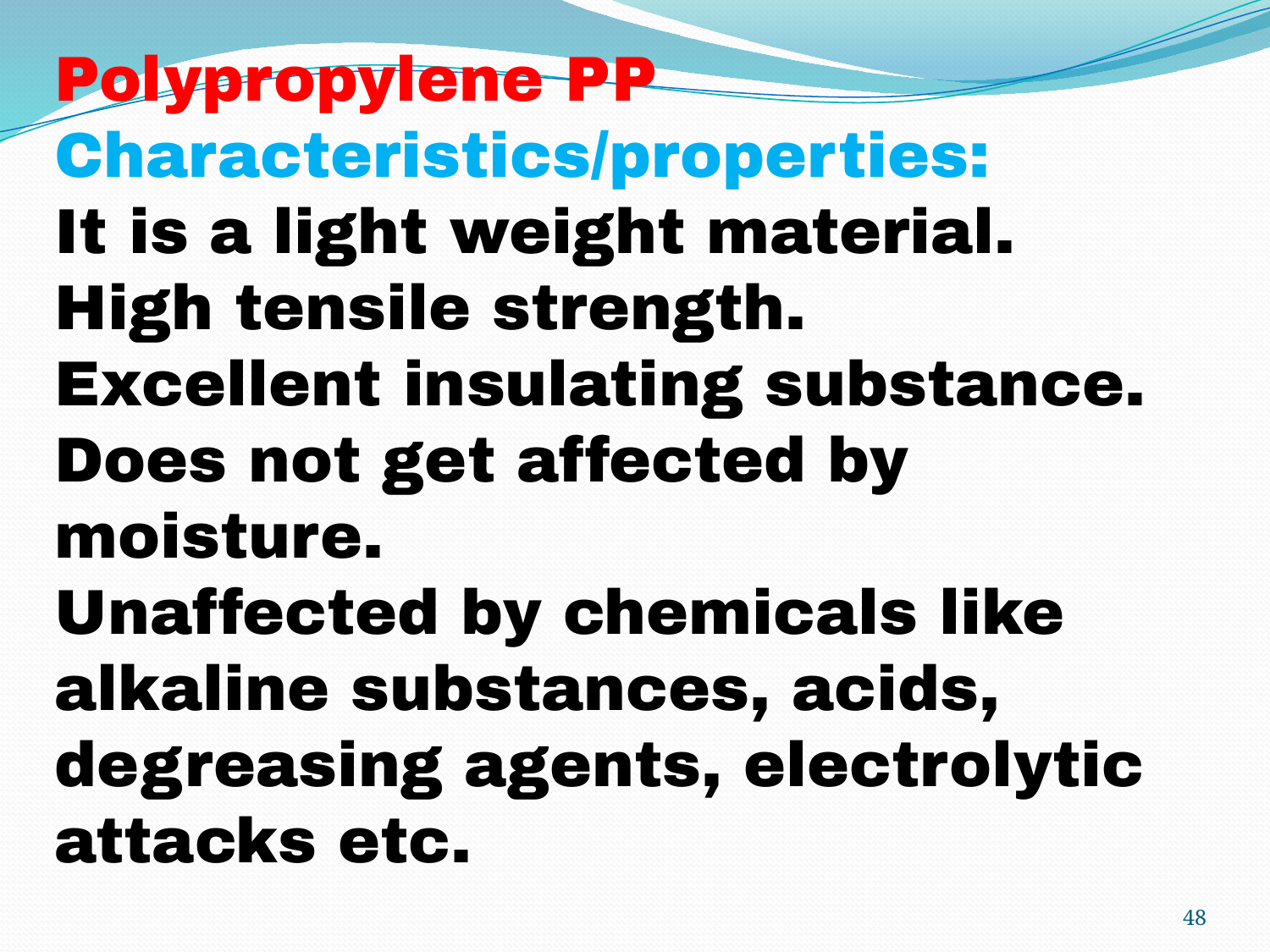

Polypropylene PP
Characteristics/properties:
It is a light weight material.
High tensile strength.
Excellent insulating substance.
Does not get affected by moisture.
Unaffected by chemicals like alkaline substances, acids, degreasing agents, electrolytic attacks etc.
48